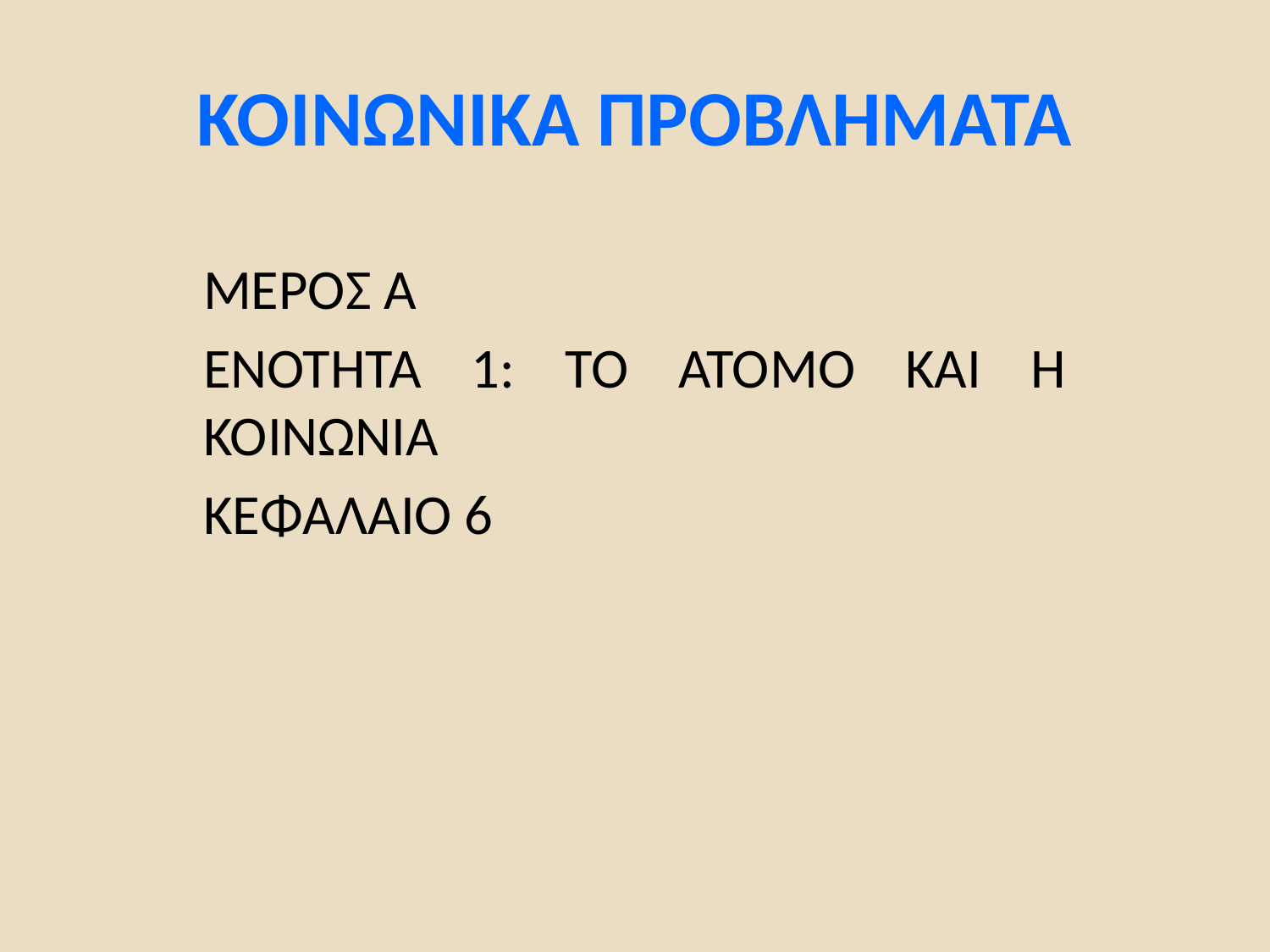

# ΚΟΙΝΩΝΙΚΑ ΠΡΟΒΛΗΜΑΤΑ
ΜΕΡΟΣ Α
ΕΝΟΤΗΤΑ 1: ΤΟ ΑΤΟΜΟ ΚΑΙ Η ΚΟΙΝΩΝΙΑ
ΚΕΦΑΛΑΙΟ 6